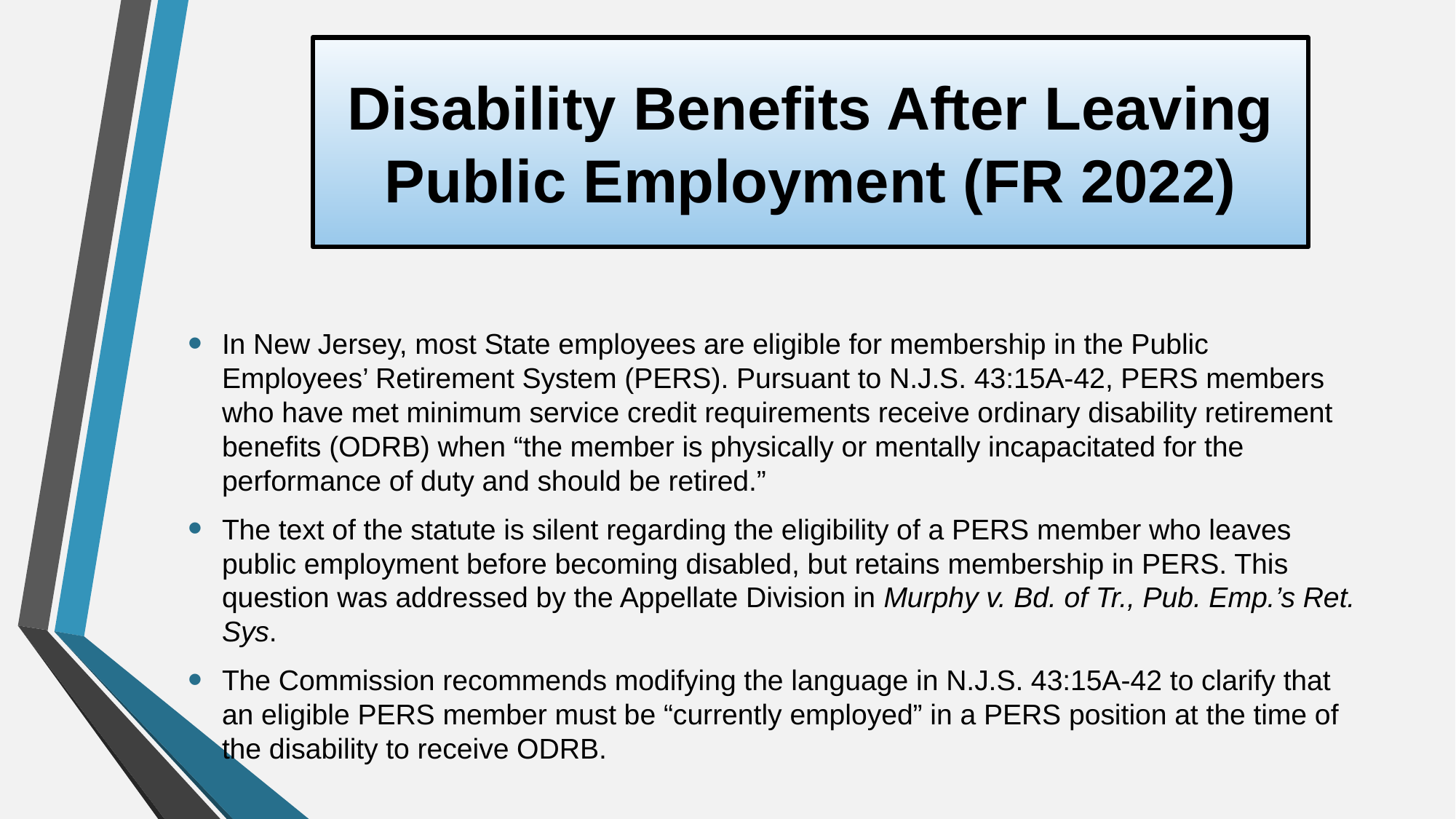

# Disability Benefits After Leaving Public Employment (FR 2022)
In New Jersey, most State employees are eligible for membership in the Public Employees’ Retirement System (PERS). Pursuant to N.J.S. 43:15A-42, PERS members who have met minimum service credit requirements receive ordinary disability retirement benefits (ODRB) when “the member is physically or mentally incapacitated for the performance of duty and should be retired.”
The text of the statute is silent regarding the eligibility of a PERS member who leaves public employment before becoming disabled, but retains membership in PERS. This question was addressed by the Appellate Division in Murphy v. Bd. of Tr., Pub. Emp.’s Ret. Sys.
The Commission recommends modifying the language in N.J.S. 43:15A-42 to clarify that an eligible PERS member must be “currently employed” in a PERS position at the time of the disability to receive ODRB.